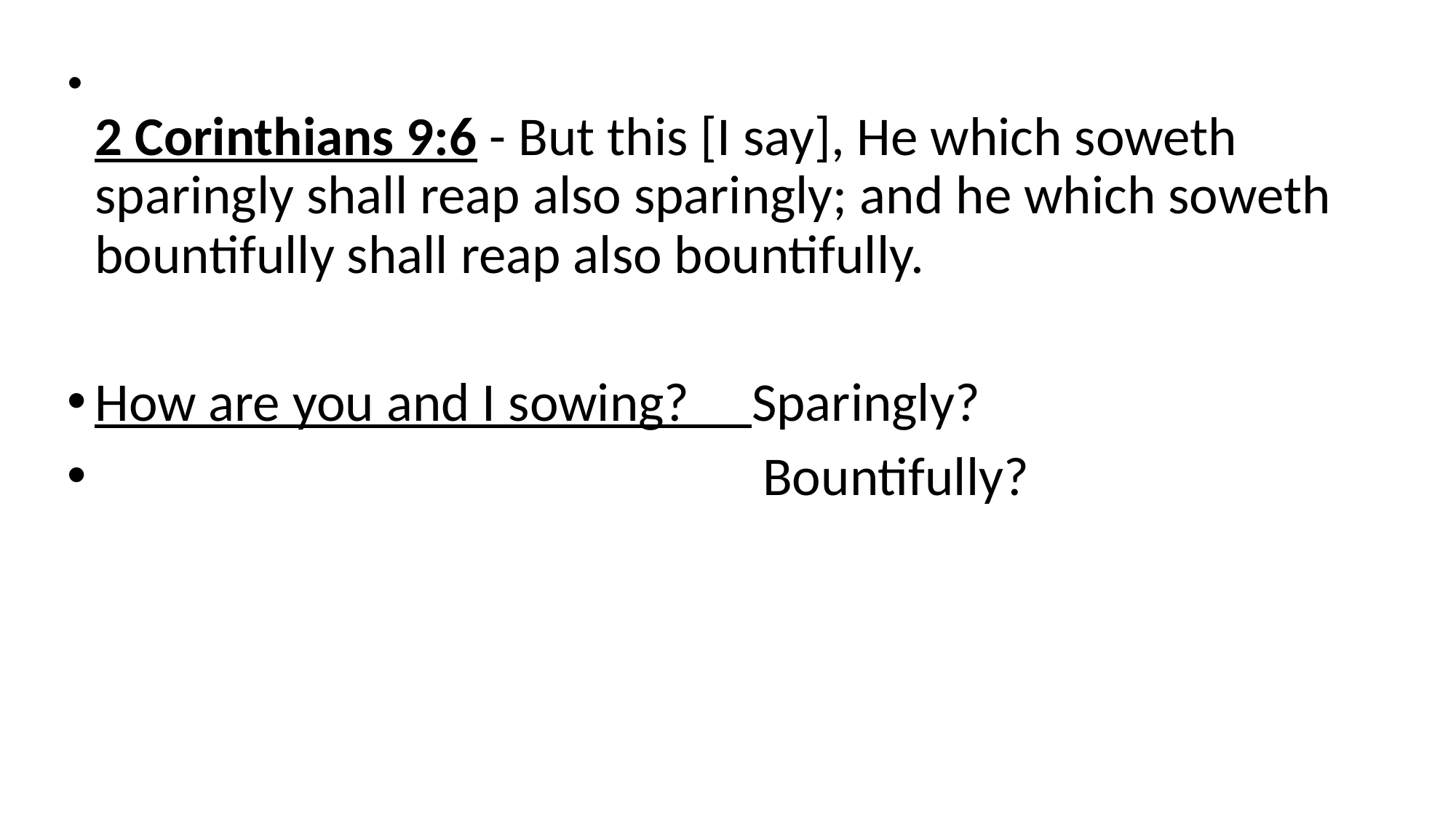

#
2 Corinthians 9:6 - But this [I say], He which soweth sparingly shall reap also sparingly; and he which soweth bountifully shall reap also bountifully.

How are you and I sowing?     Sparingly?
                                                      Bountifully?